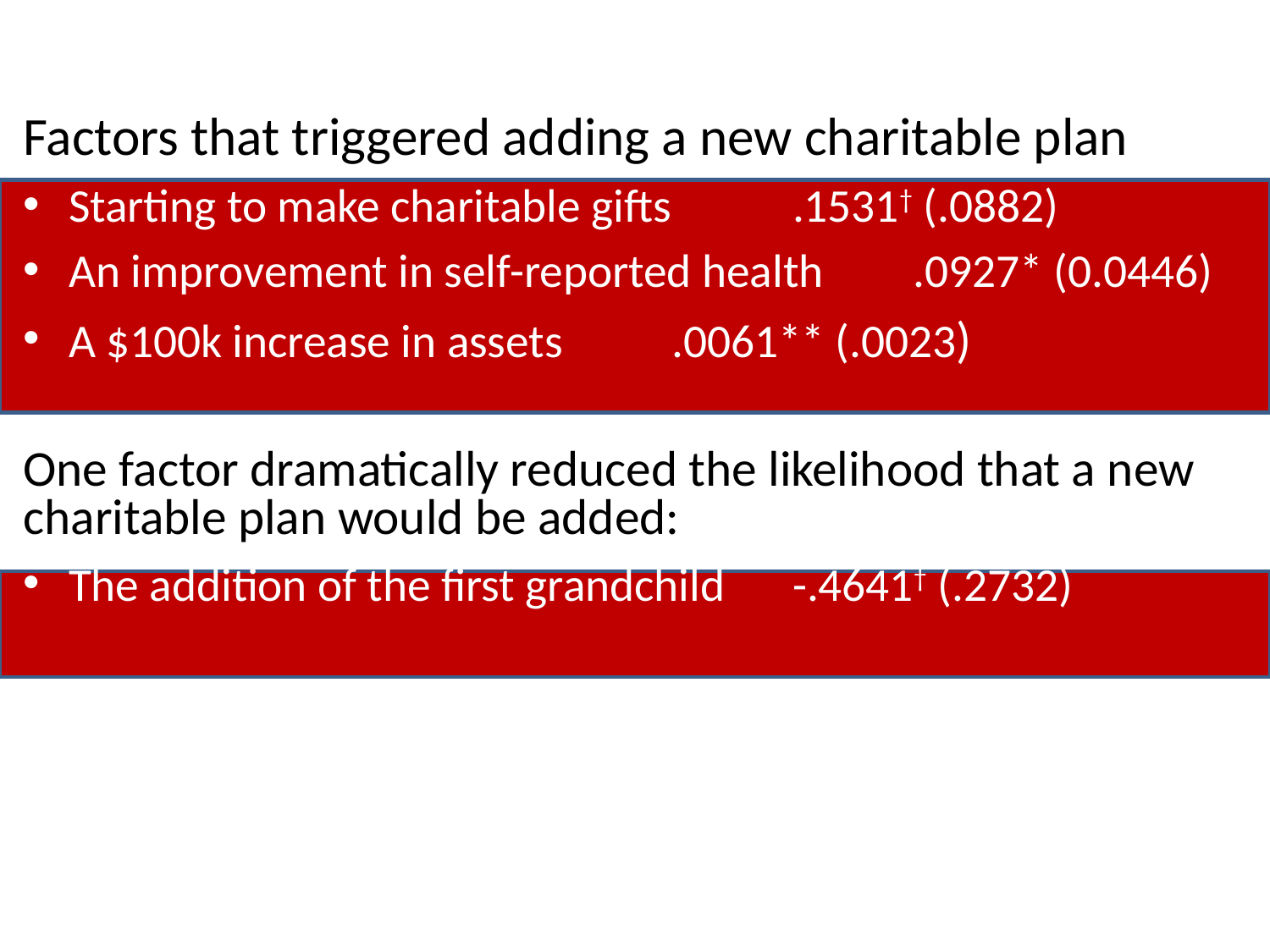

Factors that triggered adding a new charitable plan
Starting to make charitable gifts  		.1531† (.0882)
An improvement in self-reported health 	.0927* (0.0446)
A $100k increase in assets 			.0061** (.0023)

One factor dramatically reduced the likelihood that a new charitable plan would be added:
The addition of the first grandchild 		-.4641† (.2732)